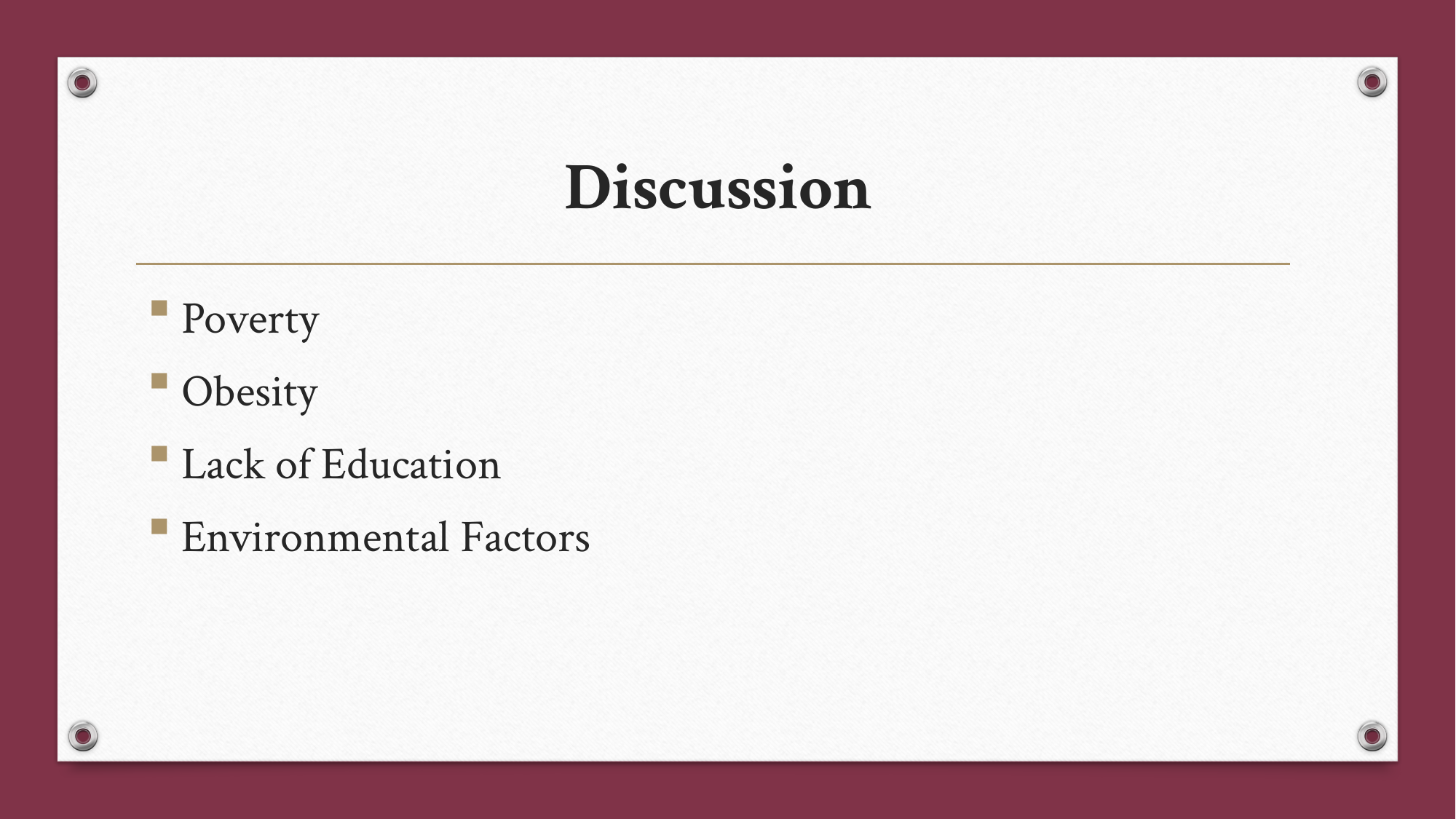

# Discussion
Poverty
Obesity
Lack of Education
Environmental Factors